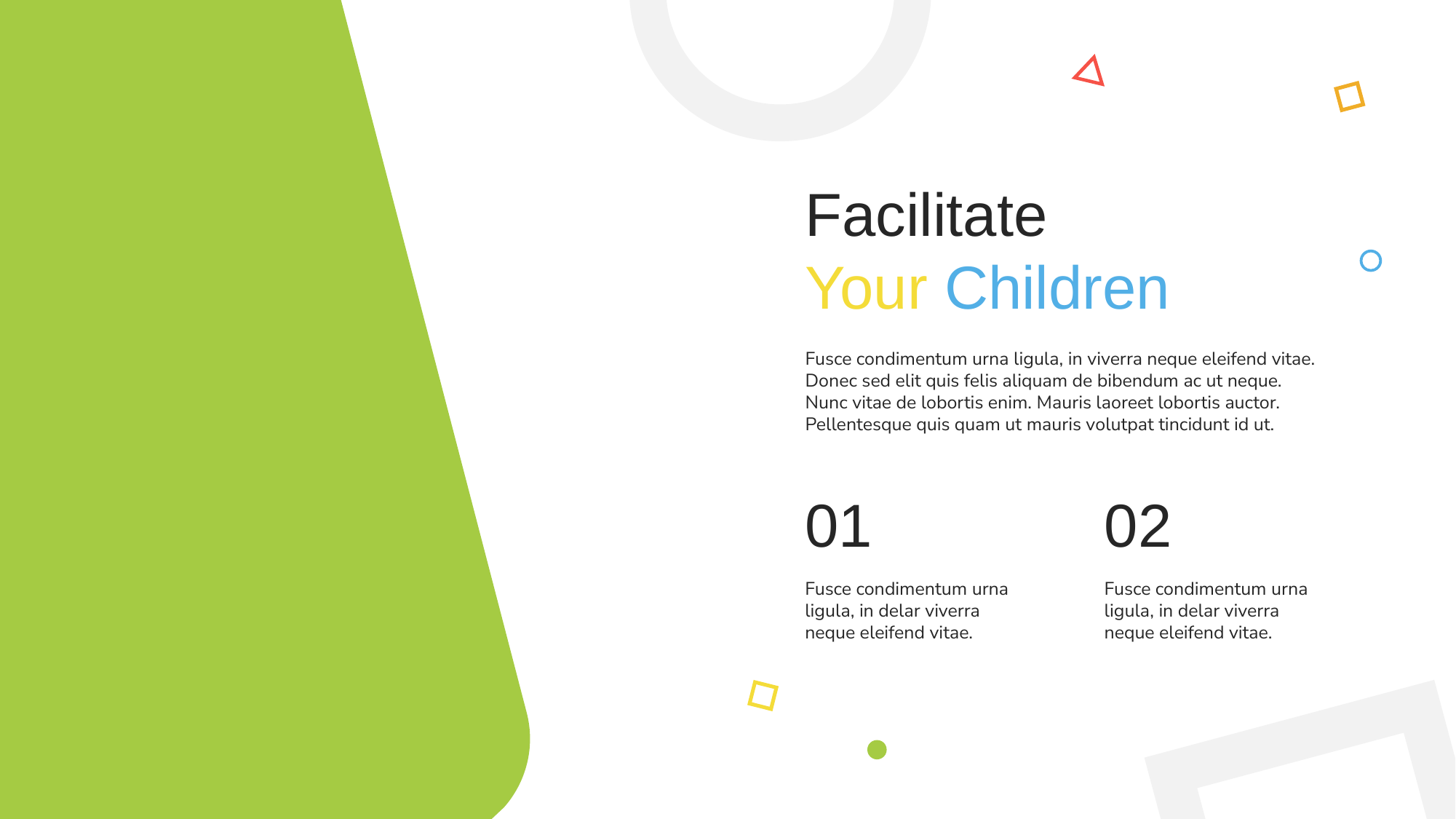

# Facilitate Your Children

Fusce condimentum urna ligula, in viverra neque eleifend vitae. Donec sed elit quis felis aliquam de bibendum ac ut neque. Nunc vitae de lobortis enim. Mauris laoreet lobortis auctor. Pellentesque quis quam ut mauris volutpat tincidunt id ut.
01
02
Fusce condimentum urna ligula, in delar viverra neque eleifend vitae.
Fusce condimentum urna ligula, in delar viverra neque eleifend vitae.